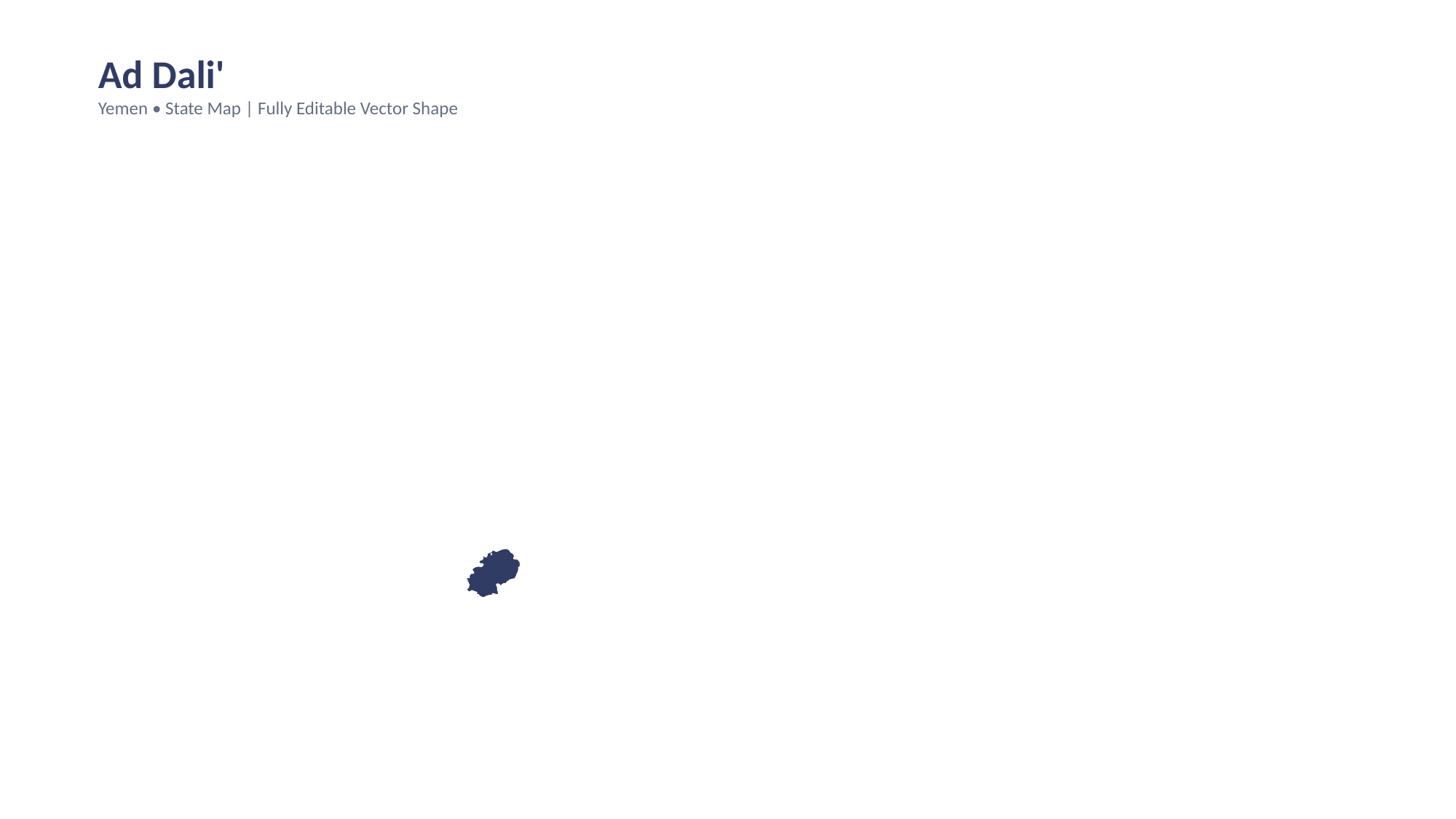

Ad Dali'
Yemen • State Map | Fully Editable Vector Shape